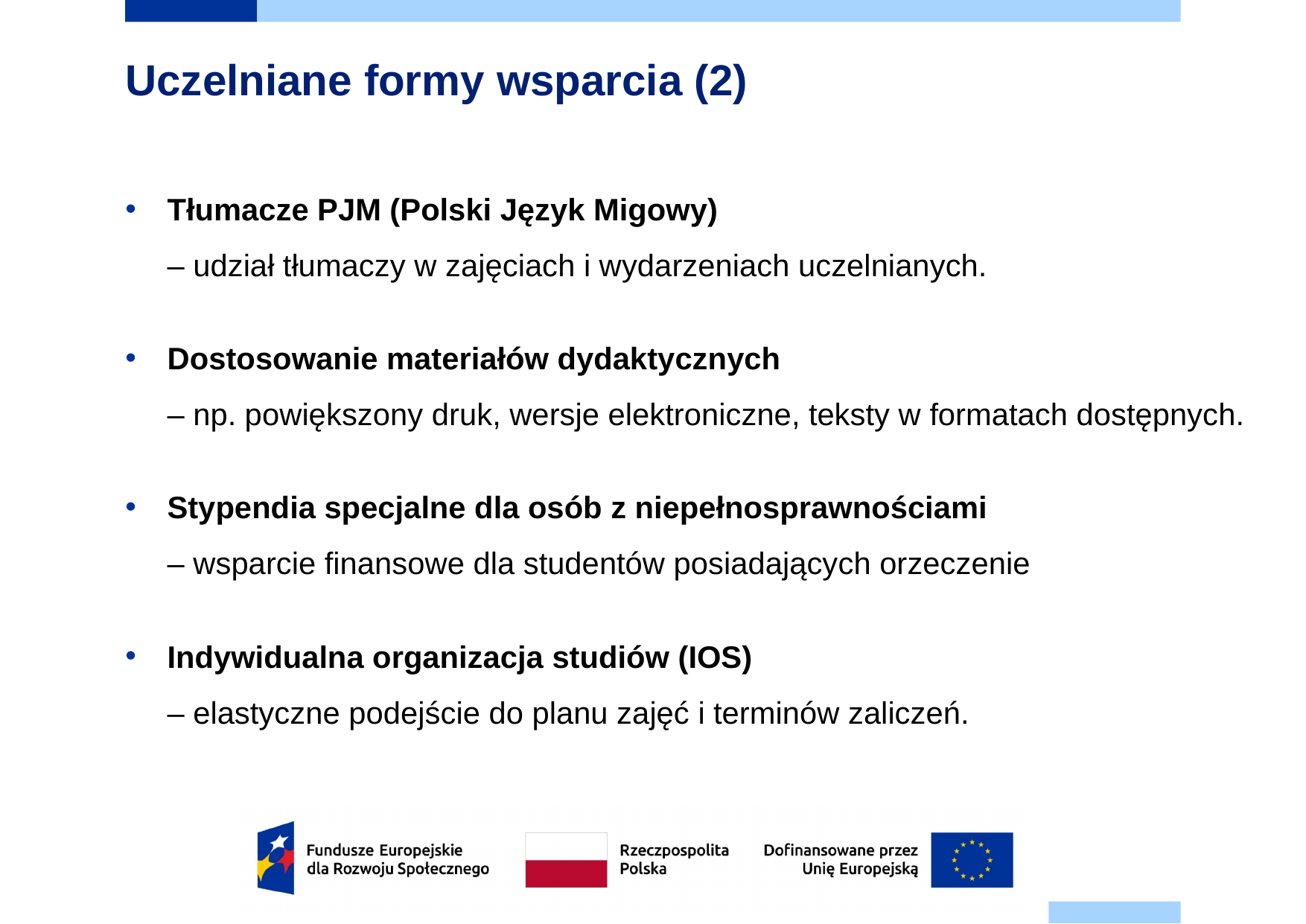

# Uczelniane formy wsparcia (2)
Tłumacze PJM (Polski Język Migowy)
– udział tłumaczy w zajęciach i wydarzeniach uczelnianych.
Dostosowanie materiałów dydaktycznych
– np. powiększony druk, wersje elektroniczne, teksty w formatach dostępnych.
Stypendia specjalne dla osób z niepełnosprawnościami
– wsparcie finansowe dla studentów posiadających orzeczenie
Indywidualna organizacja studiów (IOS)
– elastyczne podejście do planu zajęć i terminów zaliczeń.